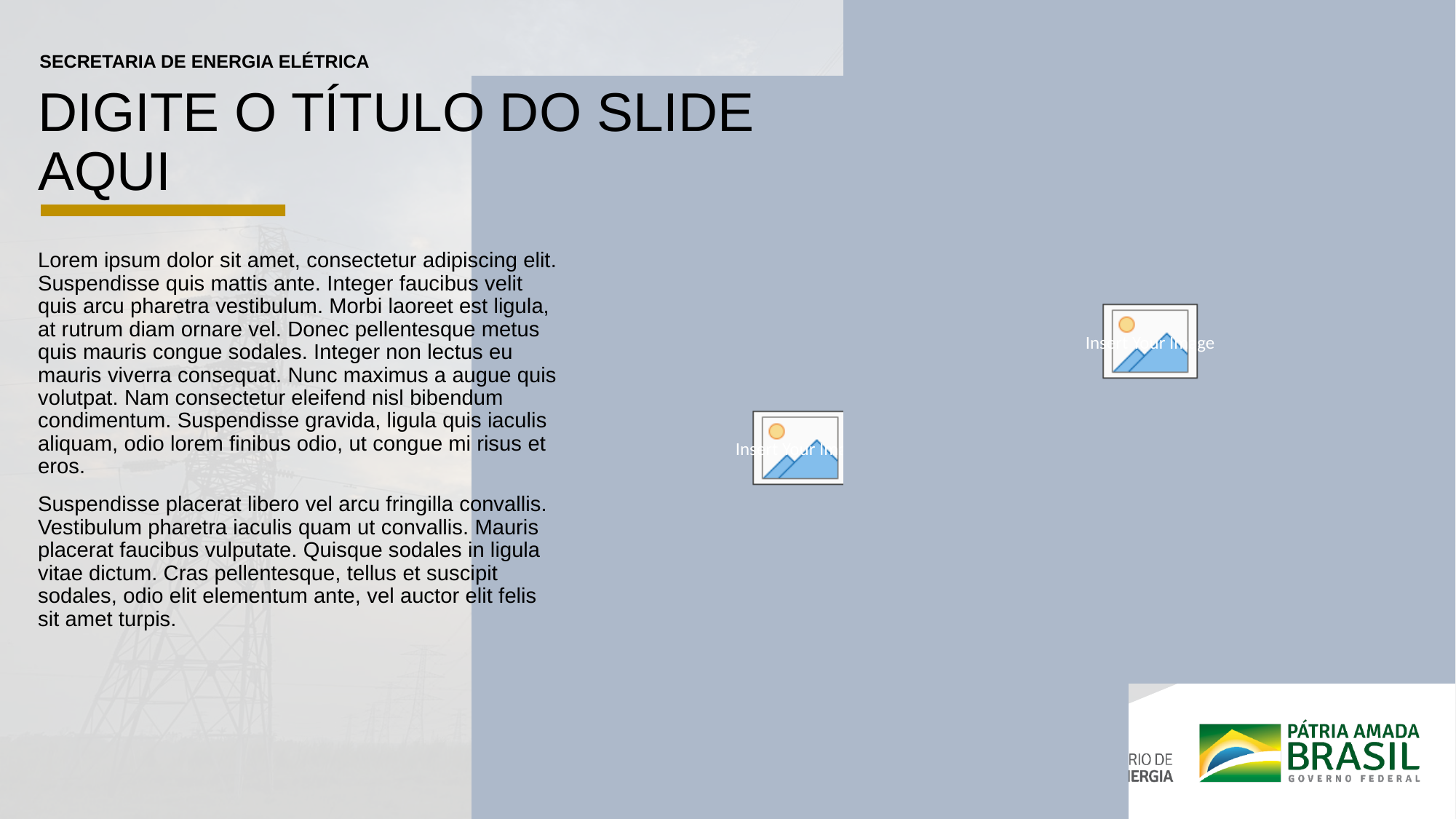

SECRETARIA DE ENERGIA ELÉTRICA

DIGITE O TÍTULO DO SLIDE AQUI

Lorem ipsum dolor sit amet, consectetur adipiscing elit. Suspendisse quis mattis ante. Integer faucibus velit quis arcu pharetra vestibulum. Morbi laoreet est ligula, at rutrum diam ornare vel. Donec pellentesque metus quis mauris congue sodales. Integer non lectus eu mauris viverra consequat. Nunc maximus a augue quis volutpat. Nam consectetur eleifend nisl bibendum condimentum. Suspendisse gravida, ligula quis iaculis aliquam, odio lorem finibus odio, ut congue mi risus et eros.
Suspendisse placerat libero vel arcu fringilla convallis. Vestibulum pharetra iaculis quam ut convallis. Mauris placerat faucibus vulputate. Quisque sodales in ligula vitae dictum. Cras pellentesque, tellus et suscipit sodales, odio elit elementum ante, vel auctor elit felis sit amet turpis.